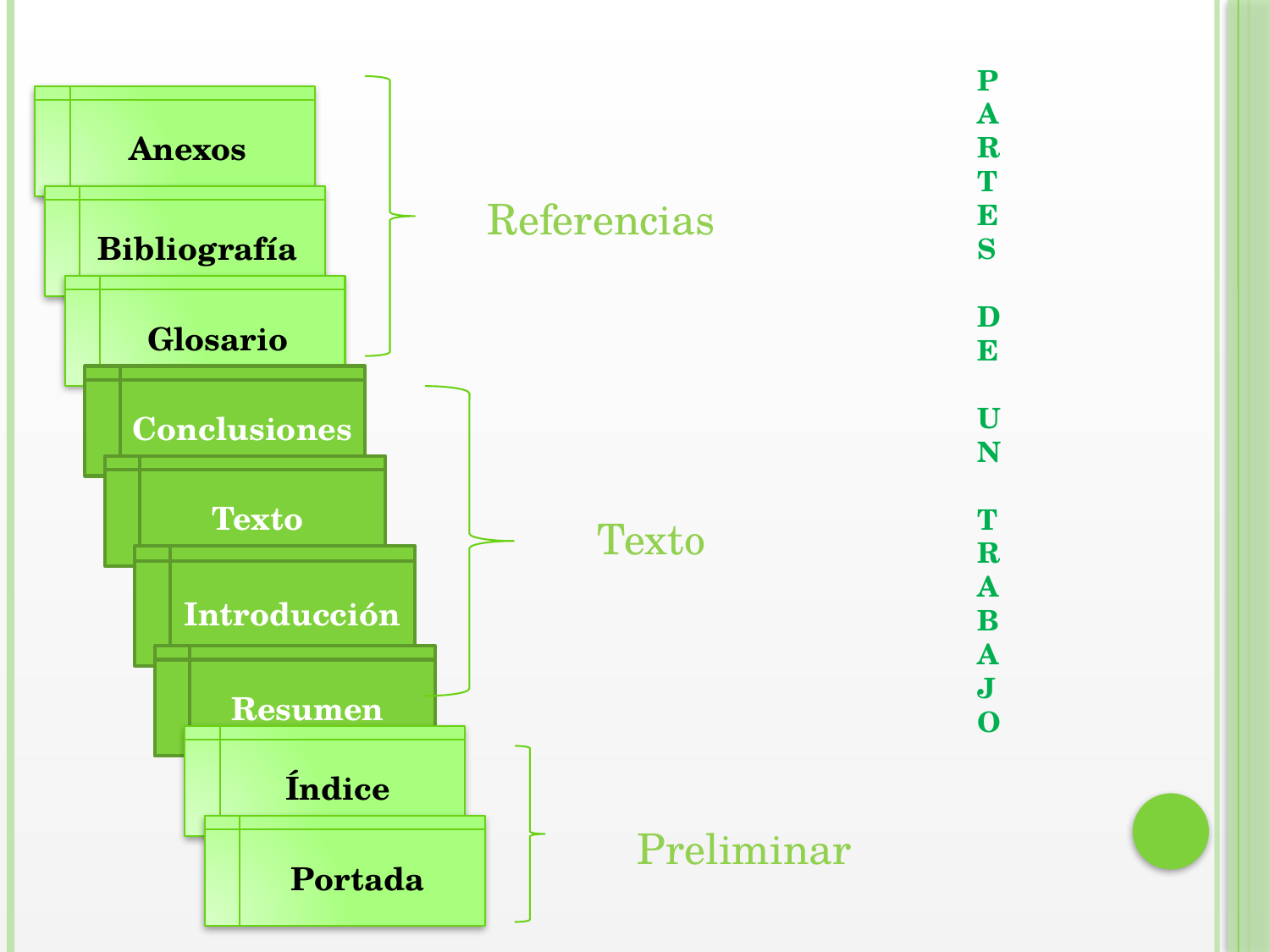

PARTES DE UN TRABAJO

Anexos
Bibliografía
Referencias
Glosario
Conclusiones

Texto
Texto
Introducción
Resumen
Índice

Portada
Preliminar